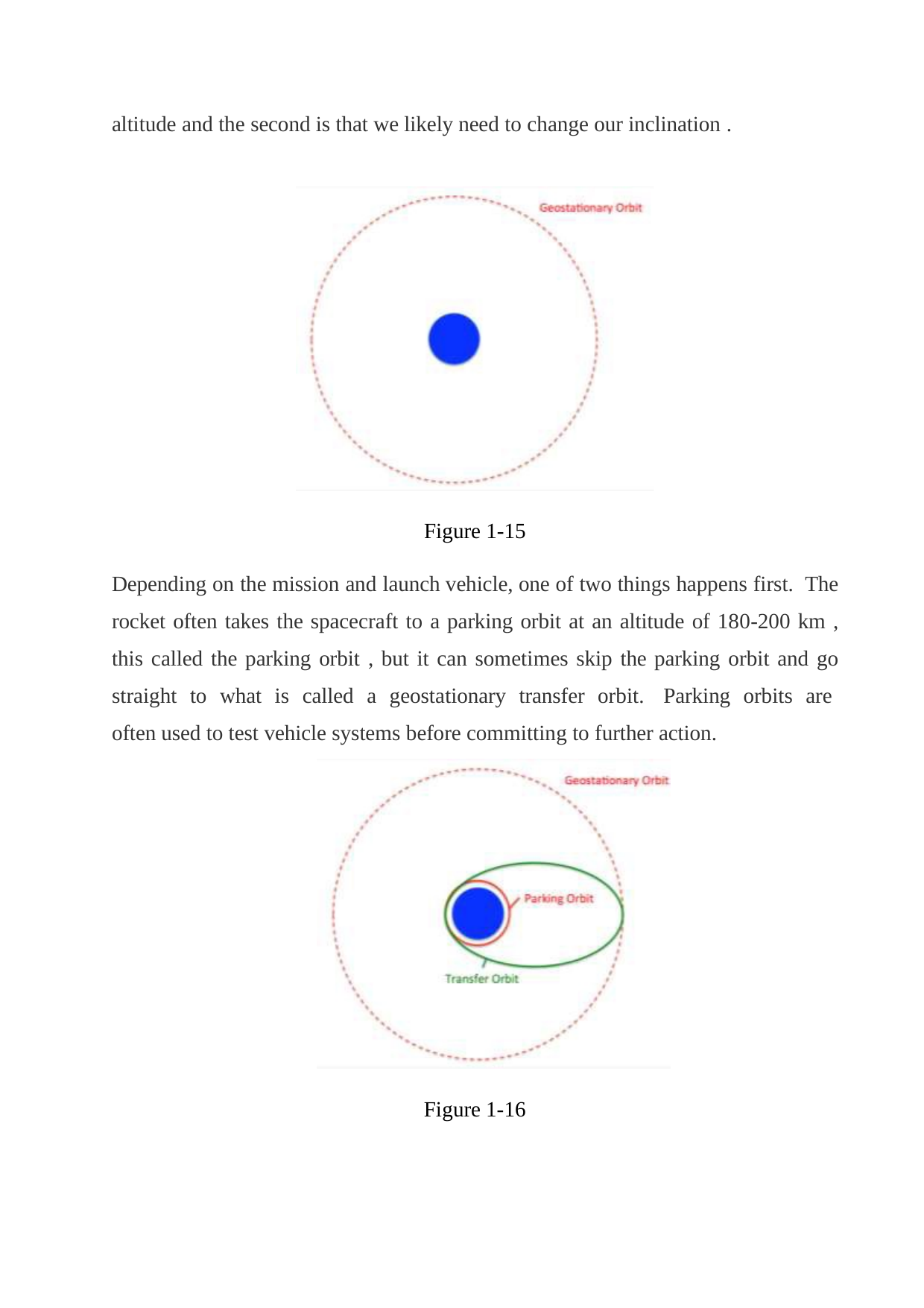

altitude and the second is that we likely need to change our inclination .

Figure 1-15

Depending on the mission and launch vehicle, one of two things happens first.  The rocket often takes the spacecraft to a parking orbit at an altitude of 180-200 km , this called the parking orbit , but it can sometimes skip the parking orbit and go straight  to  what  is  called  a  geostationary  transfer  orbit.   Parking  orbits  are  often used to test vehicle systems before committing to further action.

Figure 1-16